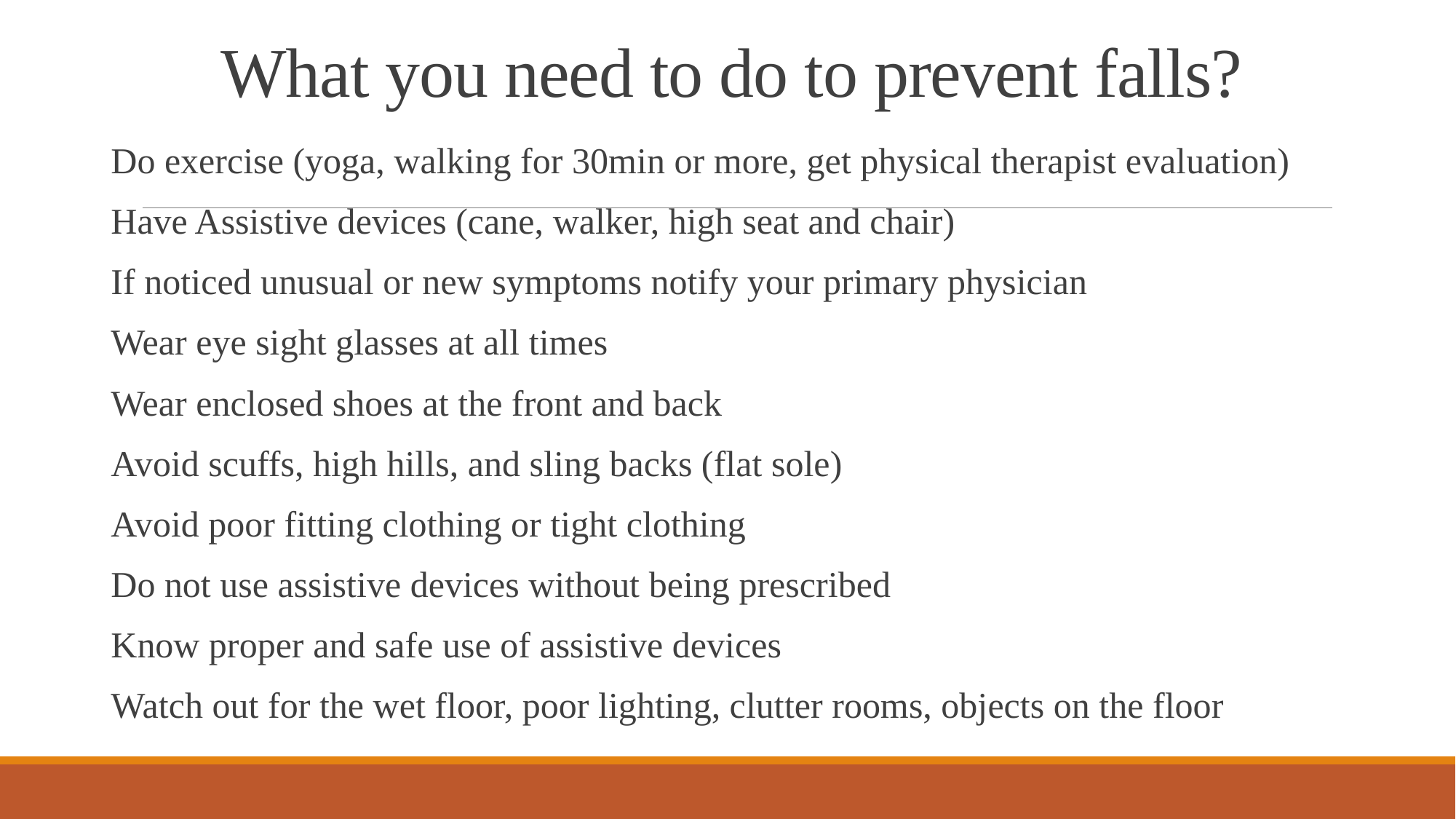

# What you need to do to prevent falls?
Do exercise (yoga, walking for 30min or more, get physical therapist evaluation)
Have Assistive devices (cane, walker, high seat and chair)
If noticed unusual or new symptoms notify your primary physician
Wear eye sight glasses at all times
Wear enclosed shoes at the front and back
Avoid scuffs, high hills, and sling backs (flat sole)
Avoid poor fitting clothing or tight clothing
Do not use assistive devices without being prescribed
Know proper and safe use of assistive devices
Watch out for the wet floor, poor lighting, clutter rooms, objects on the floor